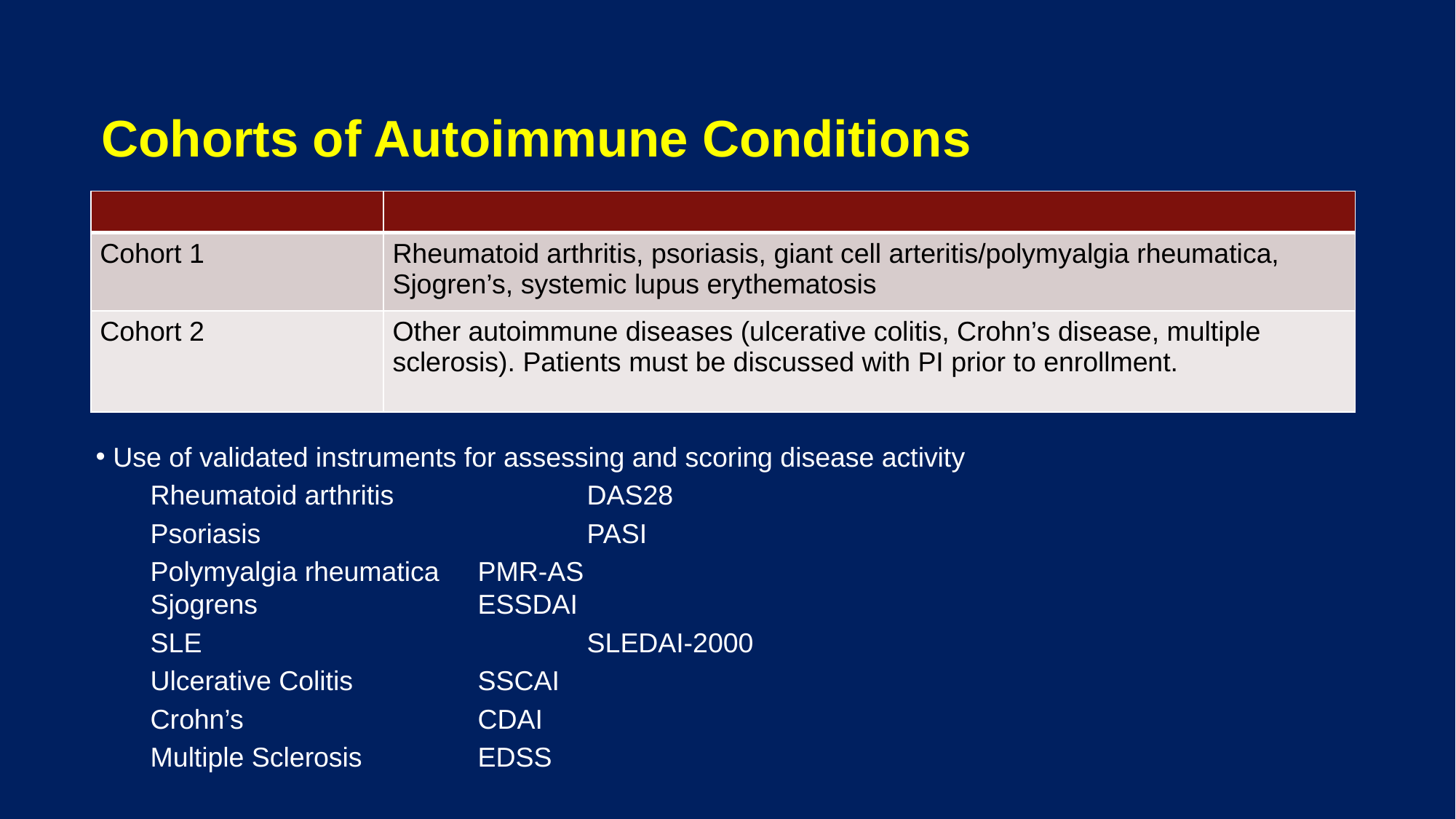

# Cohorts of Autoimmune Conditions
|  |  |
| --- | --- |
| Cohort 1 | Rheumatoid arthritis, psoriasis, giant cell arteritis/polymyalgia rheumatica, Sjogren’s, systemic lupus erythematosis |
| Cohort 2 | Other autoimmune diseases (ulcerative colitis, Crohn’s disease, multiple sclerosis). Patients must be discussed with PI prior to enrollment. |
 Use of validated instruments for assessing and scoring disease activity
Rheumatoid arthritis	 	DAS28
Psoriasis			PASI
Polymyalgia rheumatica	PMR-AS
Sjogrens			ESSDAI
SLE				SLEDAI-2000
Ulcerative Colitis		SSCAI
Crohn’s			CDAI
Multiple Sclerosis		EDSS